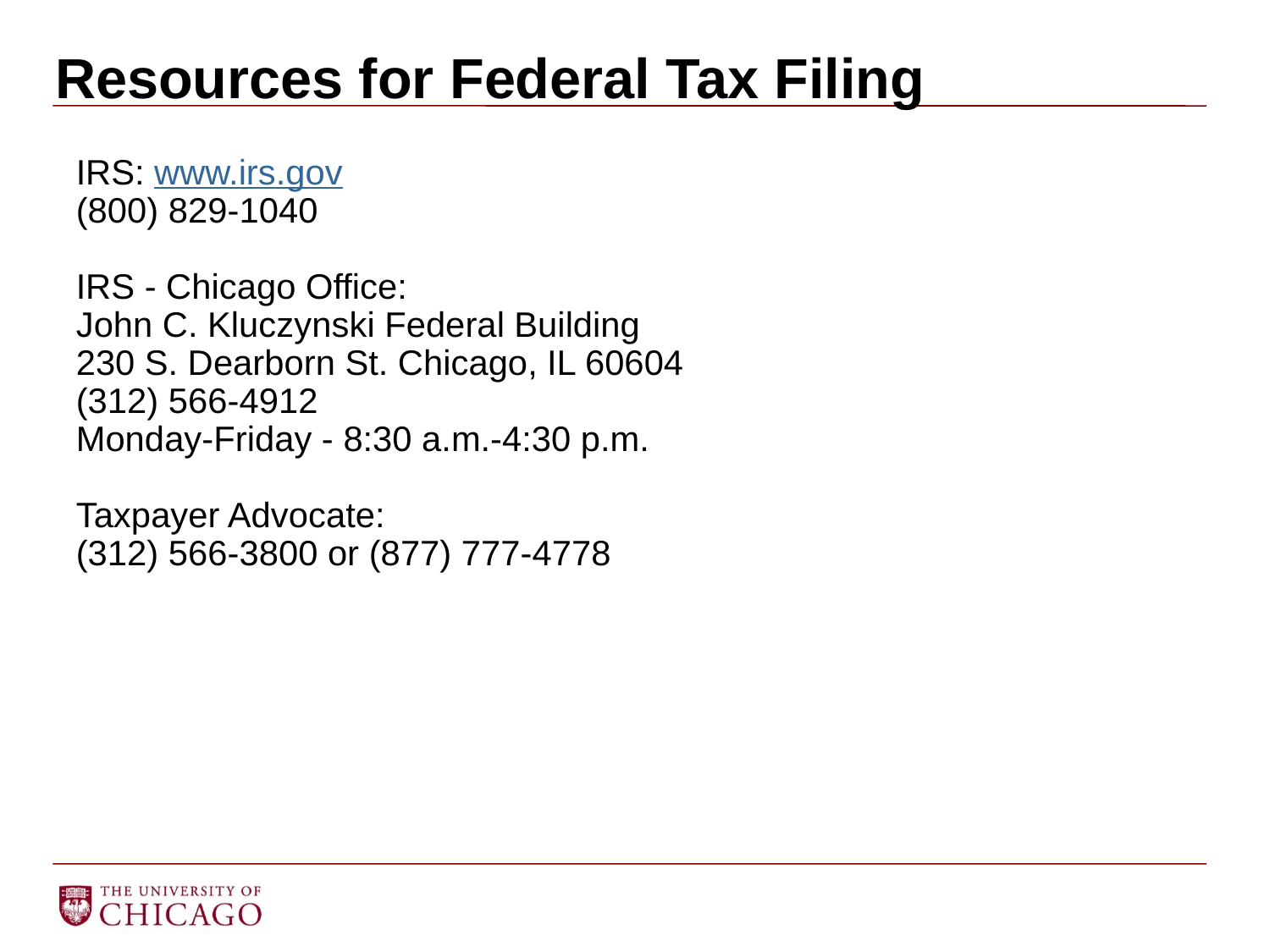

# Resources for Federal Tax Filing
IRS: www.irs.gov
(800) 829-1040

IRS - Chicago Office:
John C. Kluczynski Federal Building
230 S. Dearborn St. Chicago, IL 60604
(312) 566-4912
Monday-Friday - 8:30 a.m.-4:30 p.m.

Taxpayer Advocate:
(312) 566-3800 or (877) 777-4778